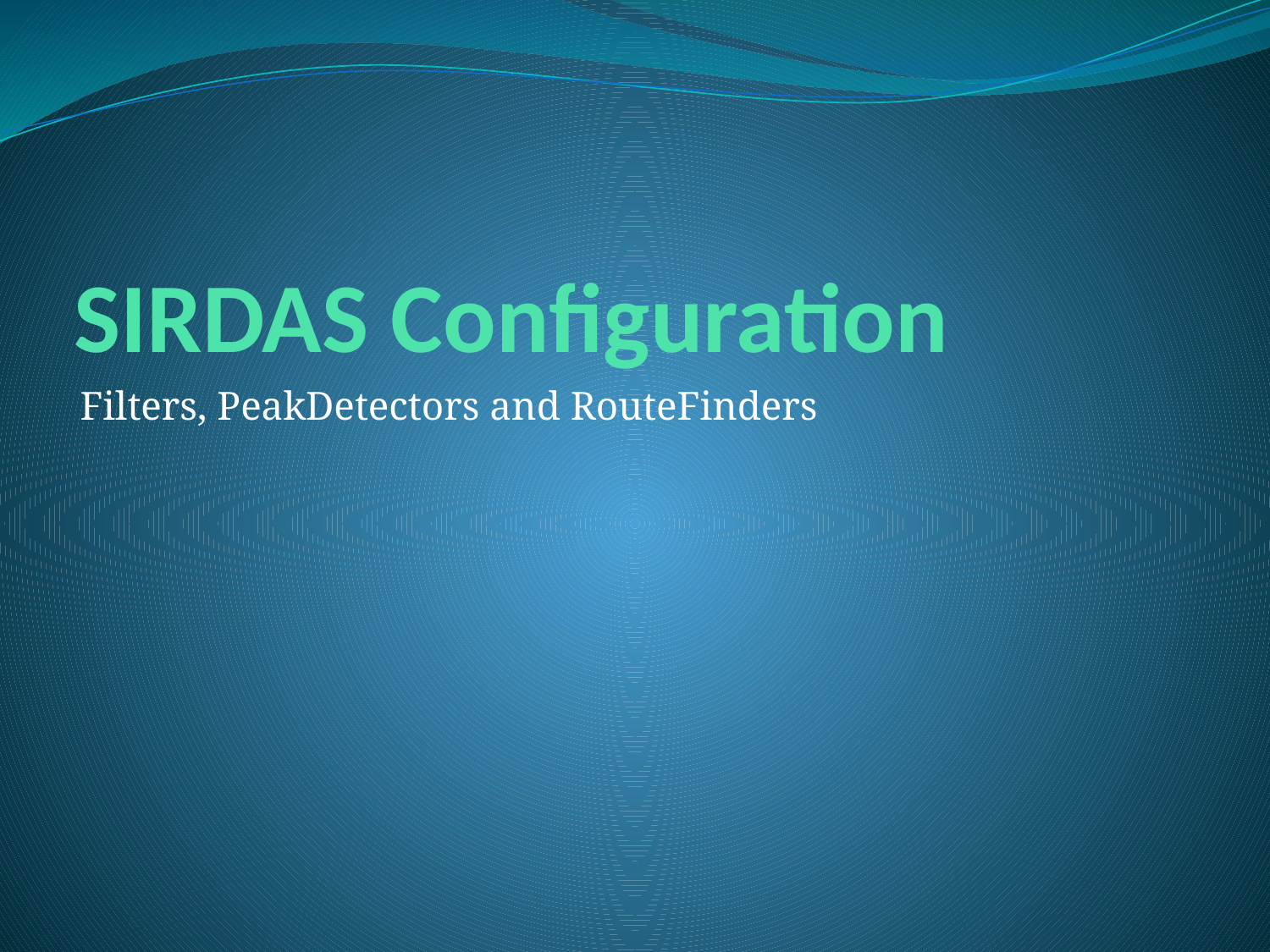

# SIRDAS Configuration
Filters, PeakDetectors and RouteFinders